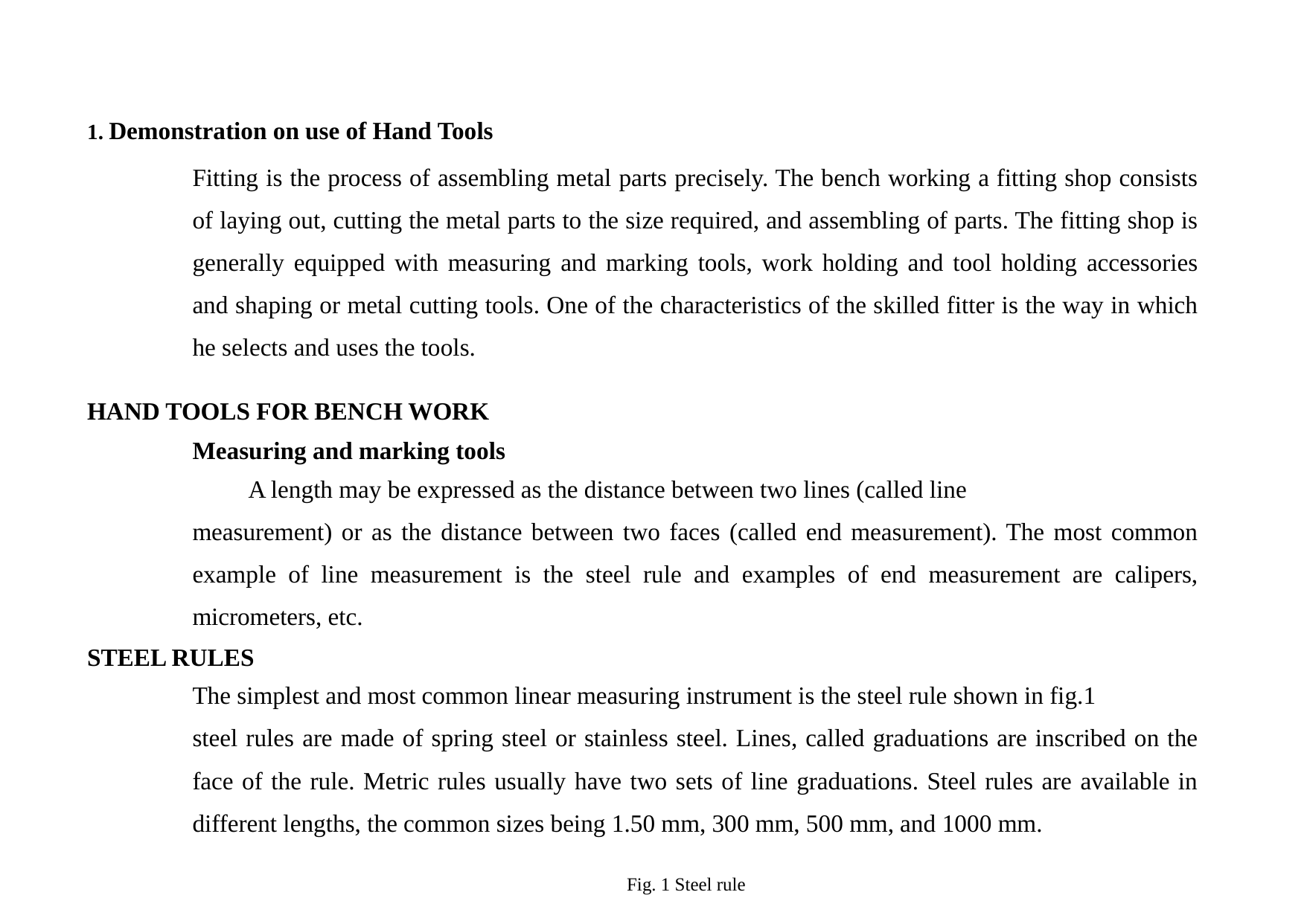

1. Demonstration on use of Hand Tools
Fitting is the process of assembling metal parts precisely. The bench working a fitting shop consists of laying out, cutting the metal parts to the size required, and assembling of parts. The fitting shop is generally equipped with measuring and marking tools, work holding and tool holding accessories and shaping or metal cutting tools. One of the characteristics of the skilled fitter is the way in which he selects and uses the tools.

HAND TOOLS FOR BENCH WORK
Measuring and marking tools
A length may be expressed as the distance between two lines (called line
measurement) or as the distance between two faces (called end measurement). The most common example of line measurement is the steel rule and examples of end measurement are calipers, micrometers, etc.
STEEL RULES
The simplest and most common linear measuring instrument is the steel rule shown in fig.1
steel rules are made of spring steel or stainless steel. Lines, called graduations are inscribed on the face of the rule. Metric rules usually have two sets of line graduations. Steel rules are available in different lengths, the common sizes being 1.50 mm, 300 mm, 500 mm, and 1000 mm.
Fig. 1 Steel rule